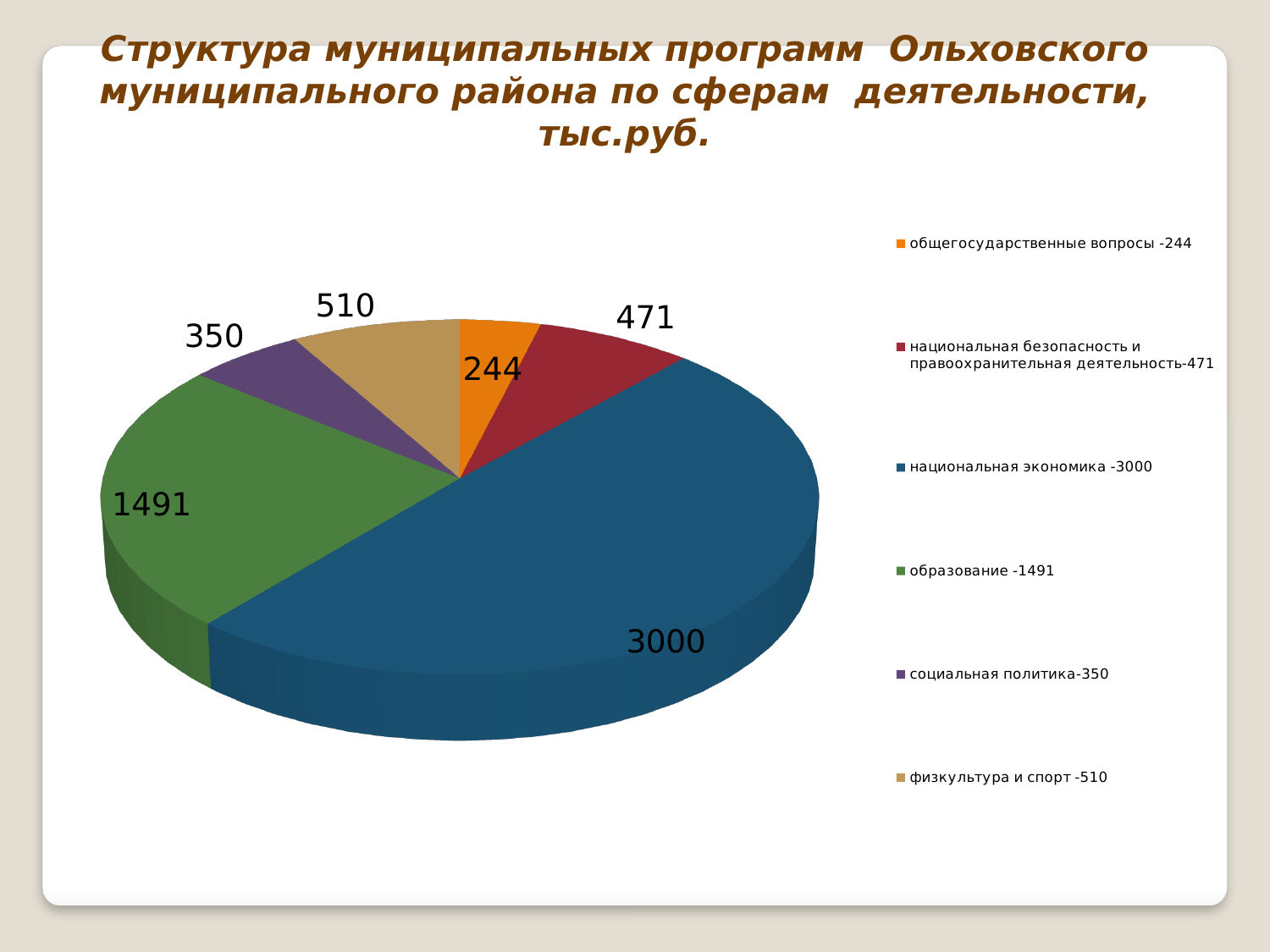

Структура муниципальных программ  Ольховского муниципального района по сферам  деятельности, тыс.руб.

[unsupported chart]